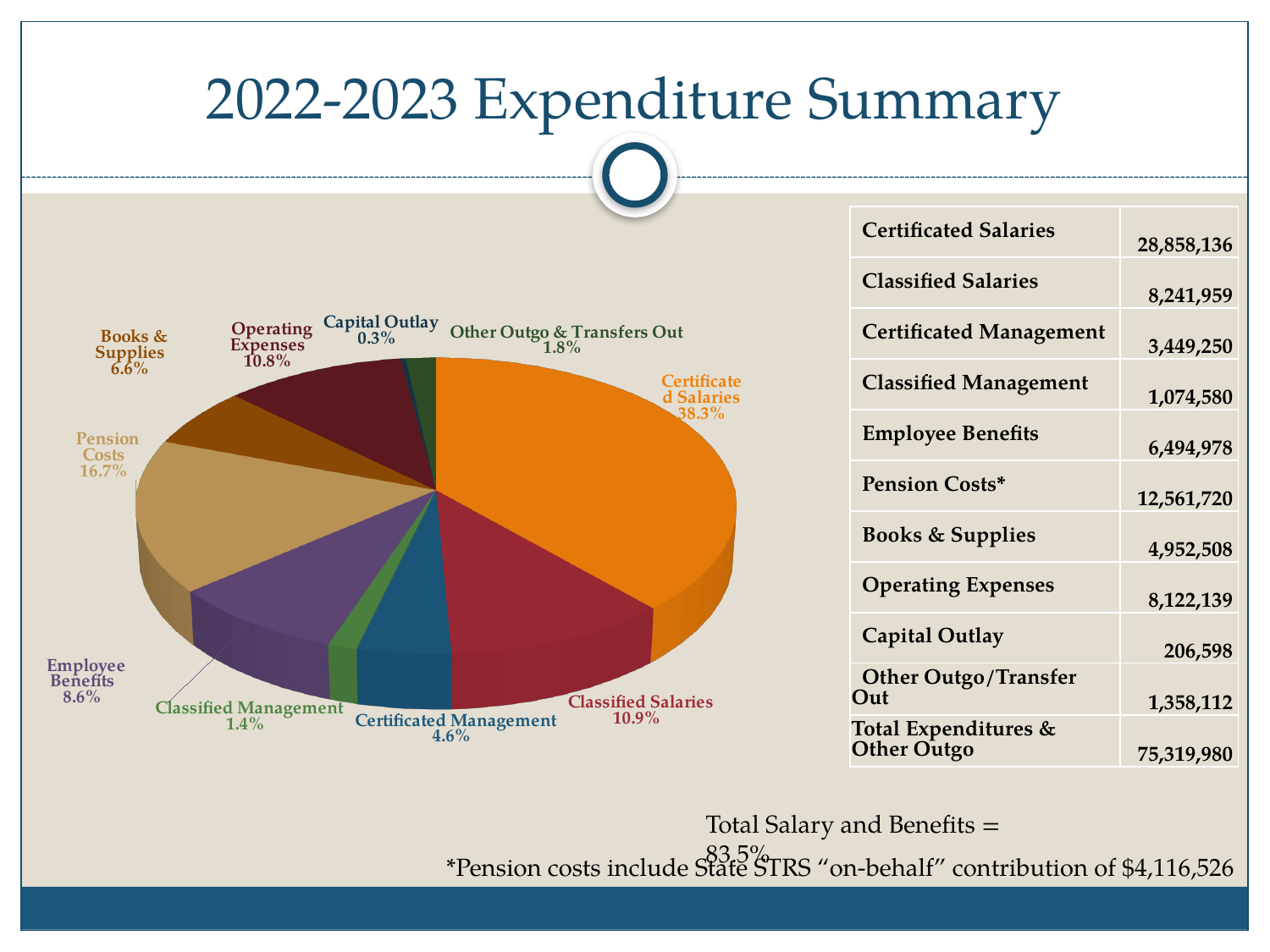

# 2022-2023 Expenditure Summary

| Certificated Salaries | 28,858,136 |
| --- | --- |
| Classified Salaries | 8,241,959 |
| Certificated Management | 3,449,250 |
| Classified Management | 1,074,580 |
| Employee Benefits | 6,494,978 |
| Pension Costs\* | 12,561,720 |
| Books & Supplies | 4,952,508 |
| Operating Expenses | 8,122,139 |
| Capital Outlay | 206,598 |
| Other Outgo/Transfer Out | 1,358,112 |
| Total Expenditures & Other Outgo | 75,319,980 |

[unsupported chart]

Total Salary and Benefits = 83.5%
*Pension costs include State STRS “on-behalf” contribution of $4,116,526